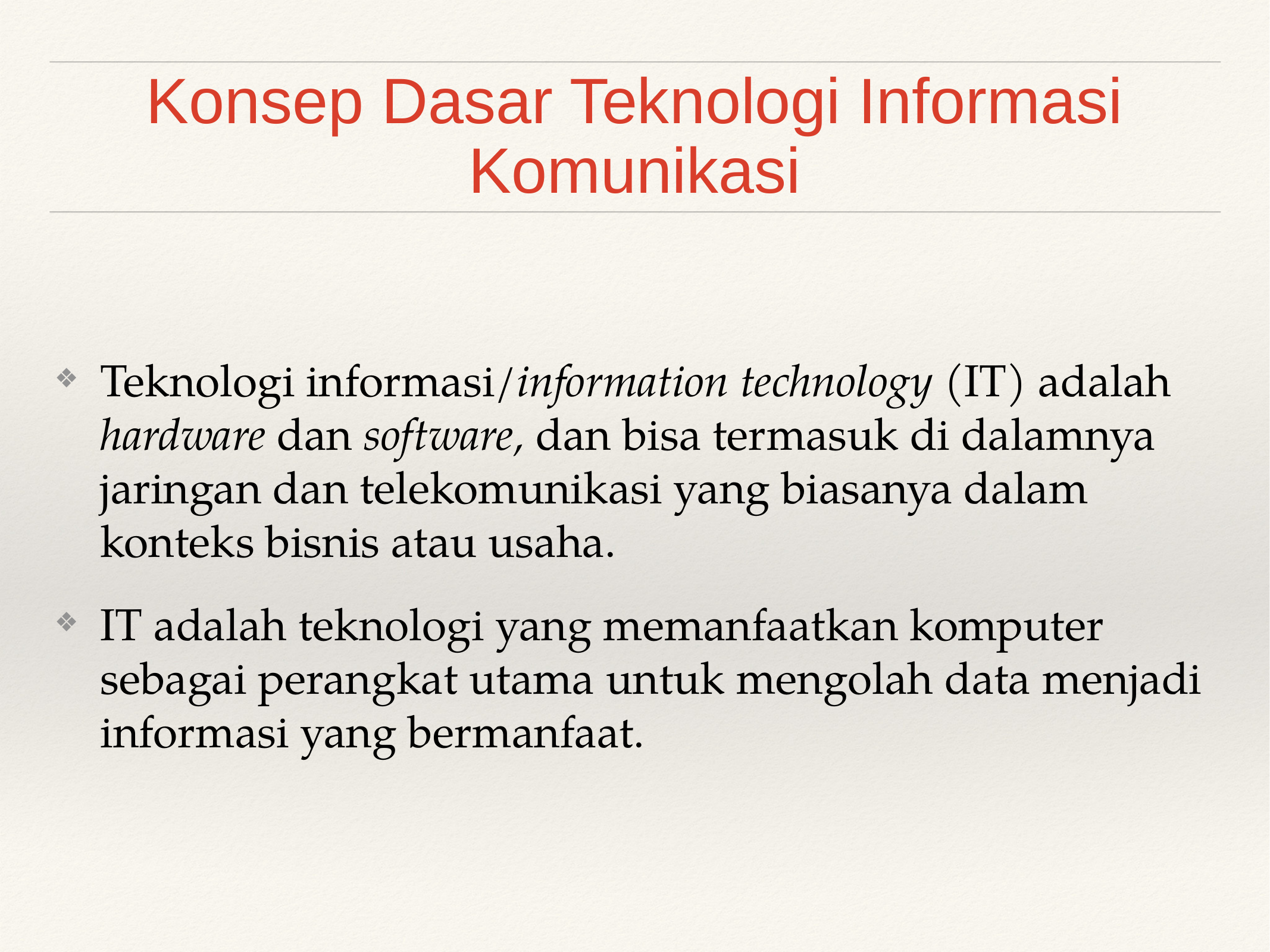

# Konsep Dasar Teknologi Informasi Komunikasi
Teknologi informasi/information technology (IT) adalah hardware dan software, dan bisa termasuk di dalamnya jaringan dan telekomunikasi yang biasanya dalam konteks bisnis atau usaha.
IT adalah teknologi yang memanfaatkan komputer sebagai perangkat utama untuk mengolah data menjadi informasi yang bermanfaat.